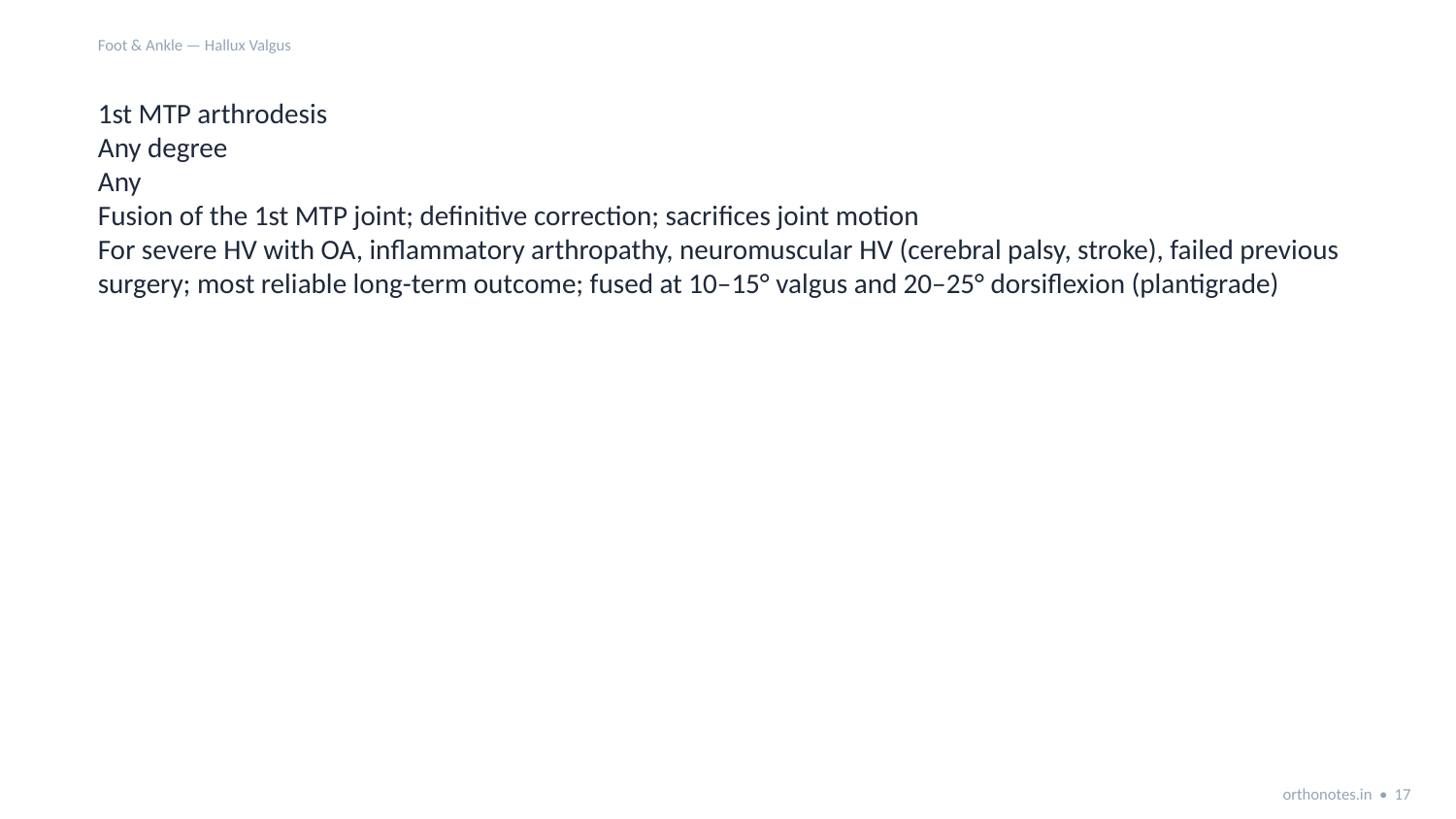

Foot & Ankle — Hallux Valgus
1st MTP arthrodesis
Any degree
Any
Fusion of the 1st MTP joint; definitive correction; sacrifices joint motion
For severe HV with OA, inflammatory arthropathy, neuromuscular HV (cerebral palsy, stroke), failed previous surgery; most reliable long-term outcome; fused at 10–15° valgus and 20–25° dorsiflexion (plantigrade)
orthonotes.in  •  17